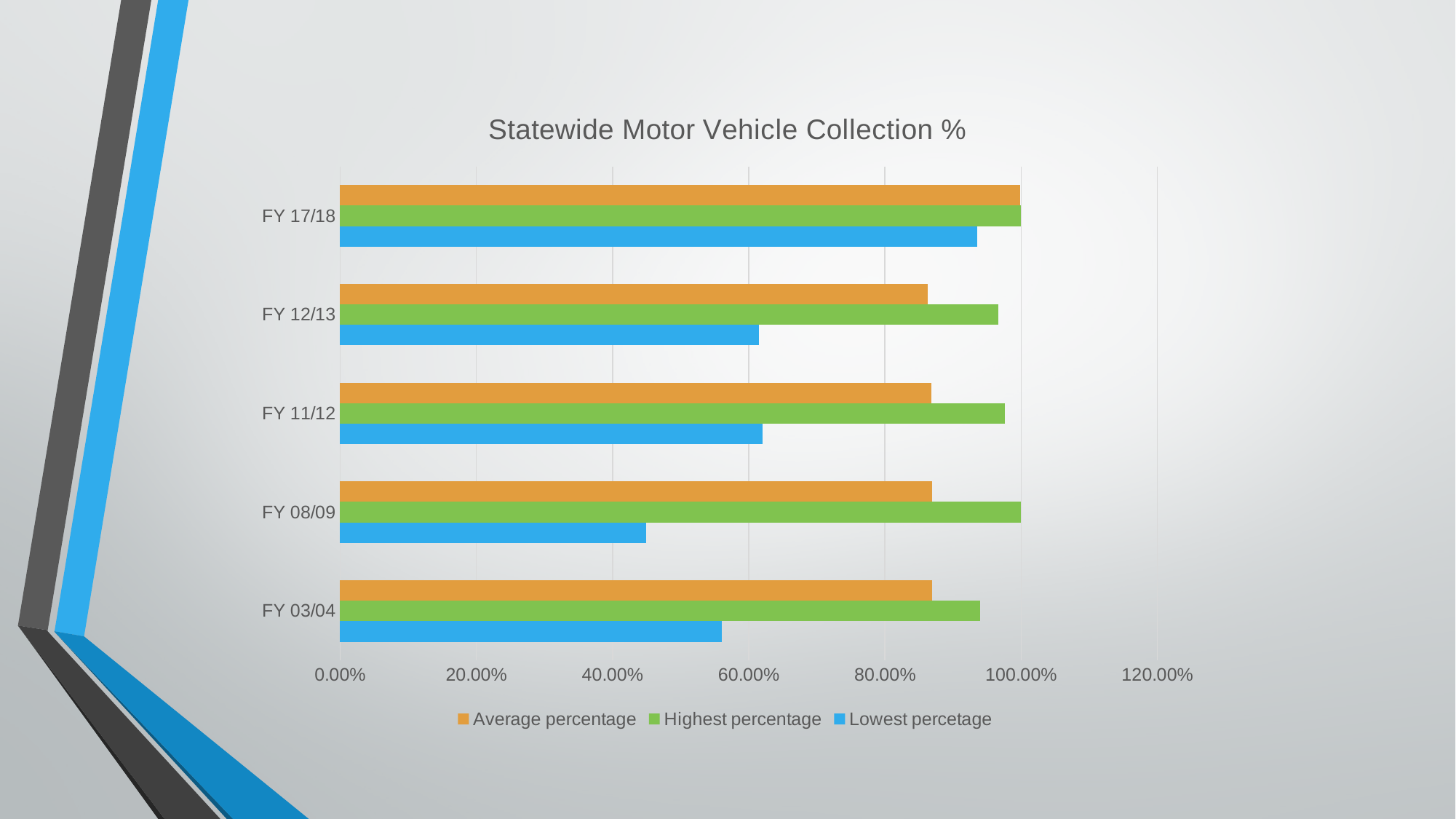

### Chart: Statewide Motor Vehicle Collection %

| Category | Lowest percetage  | Highest percentage | Average percentage |
|---|---|---|---|
| FY 03/04 | 0.56 | 0.94 | 0.8696 |
| FY 08/09 | 0.4492 | 1.0 | 0.8695 |
| FY 11/12 | 0.6208 | 0.9762 | 0.8679 |
| FY 12/13 | 0.6144 | 0.9662 | 0.8633 |
| FY 17/18 | 0.9352 | 1.0 | 0.9985 |